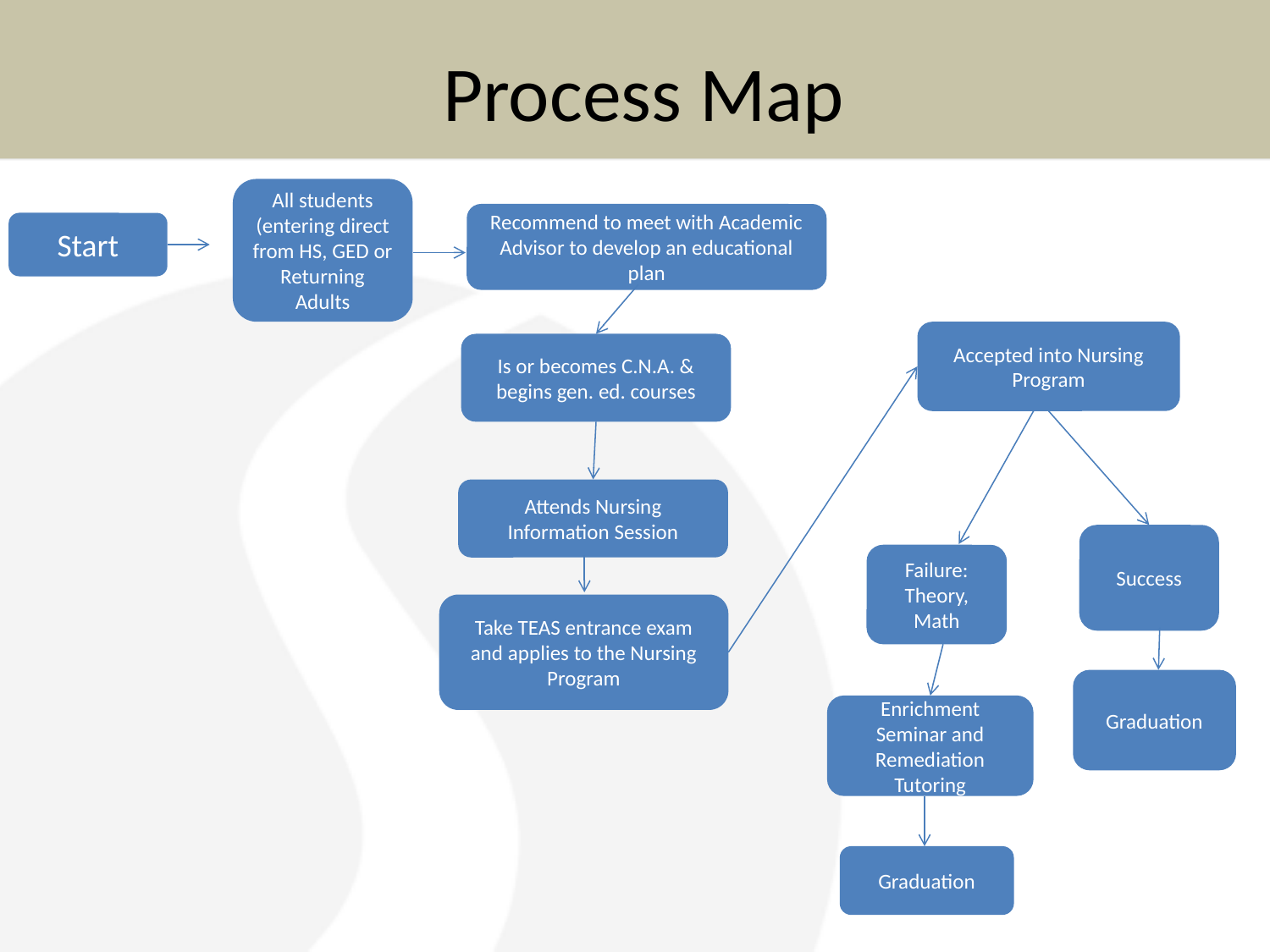

# Process Map
All students (entering direct from HS, GED or Returning Adults

Recommend to meet with Academic Advisor to develop an educational plan
Start
Accepted into Nursing Program
Is or becomes C.N.A. & begins gen. ed. courses
Attends Nursing Information Session
Success
Failure: Theory, Math
Take TEAS entrance exam and applies to the Nursing Program
Graduation
Enrichment Seminar and Remediation Tutoring
Graduation